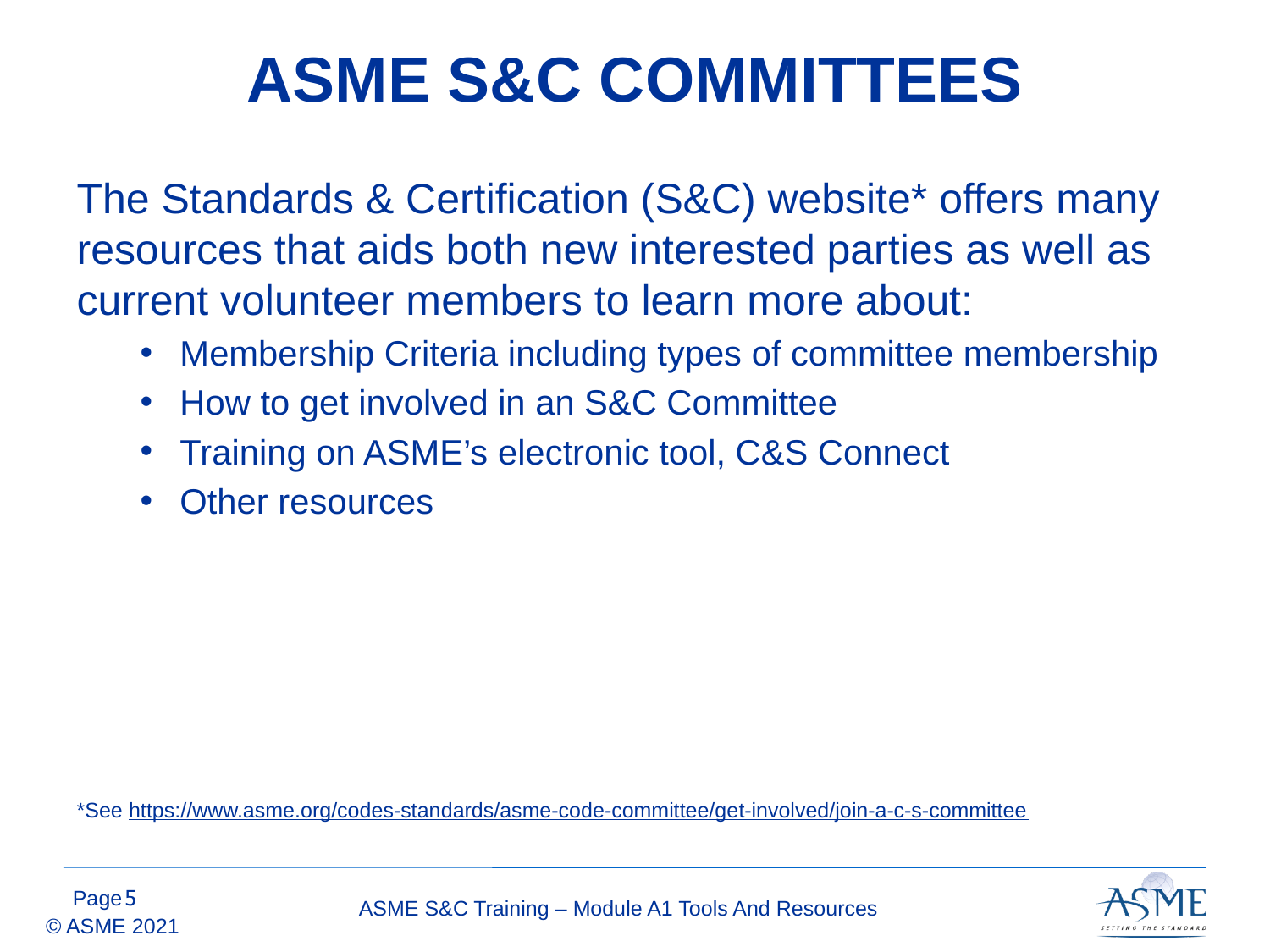

# ASME S&C COMMITTEES
The Standards & Certification (S&C) website* offers many resources that aids both new interested parties as well as current volunteer members to learn more about:
Membership Criteria including types of committee membership
How to get involved in an S&C Committee
Training on ASME’s electronic tool, C&S Connect
Other resources

*See https://www.asme.org/codes-standards/asme-code-committee/get-involved/join-a-c-s-committee

5
ASME S&C Training – Module A1 Tools And Resources